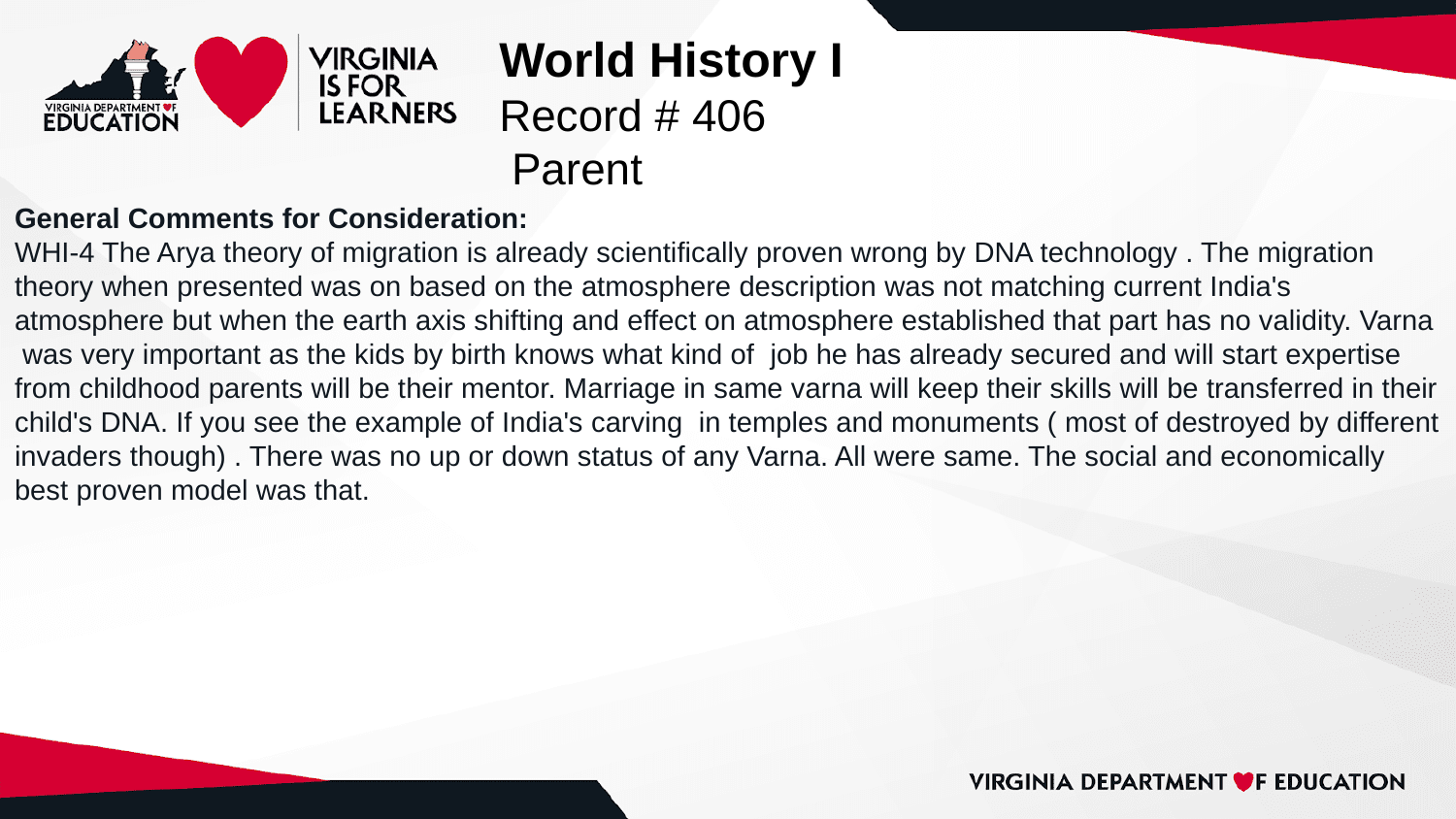

# World History I
Record # 406
 Parent
General Comments for Consideration:
WHI-4 The Arya theory of migration is already scientifically proven wrong by DNA technology . The migration theory when presented was on based on the atmosphere description was not matching current India's atmosphere but when the earth axis shifting and effect on atmosphere established that part has no validity. Varna  was very important as the kids by birth knows what kind of  job he has already secured and will start expertise from childhood parents will be their mentor. Marriage in same varna will keep their skills will be transferred in their child's DNA. If you see the example of India's carving  in temples and monuments ( most of destroyed by different invaders though) . There was no up or down status of any Varna. All were same. The social and economically best proven model was that.